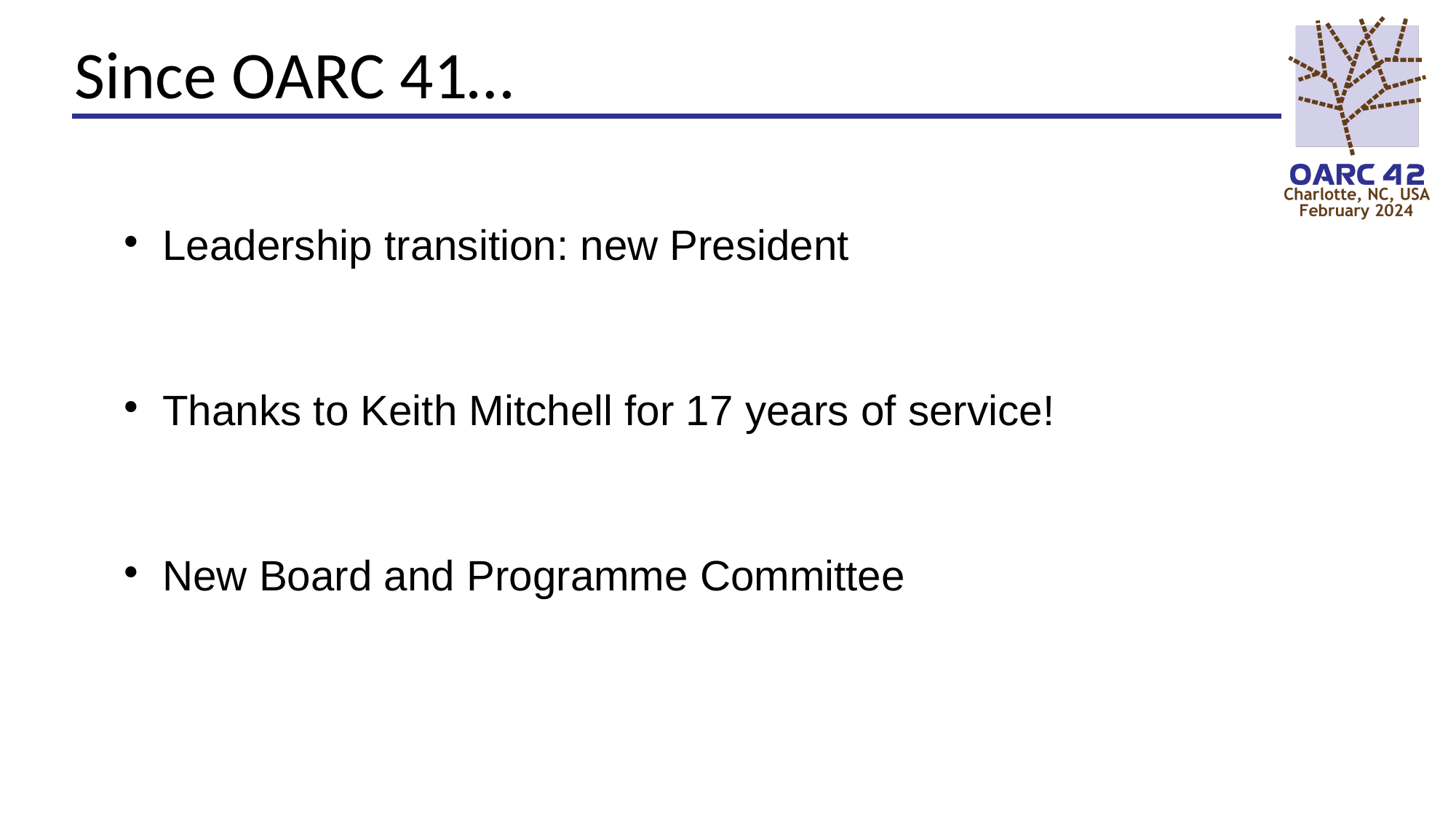

# Since OARC 41…
Leadership transition: new President

Thanks to Keith Mitchell for 17 years of service!

New Board and Programme Committee